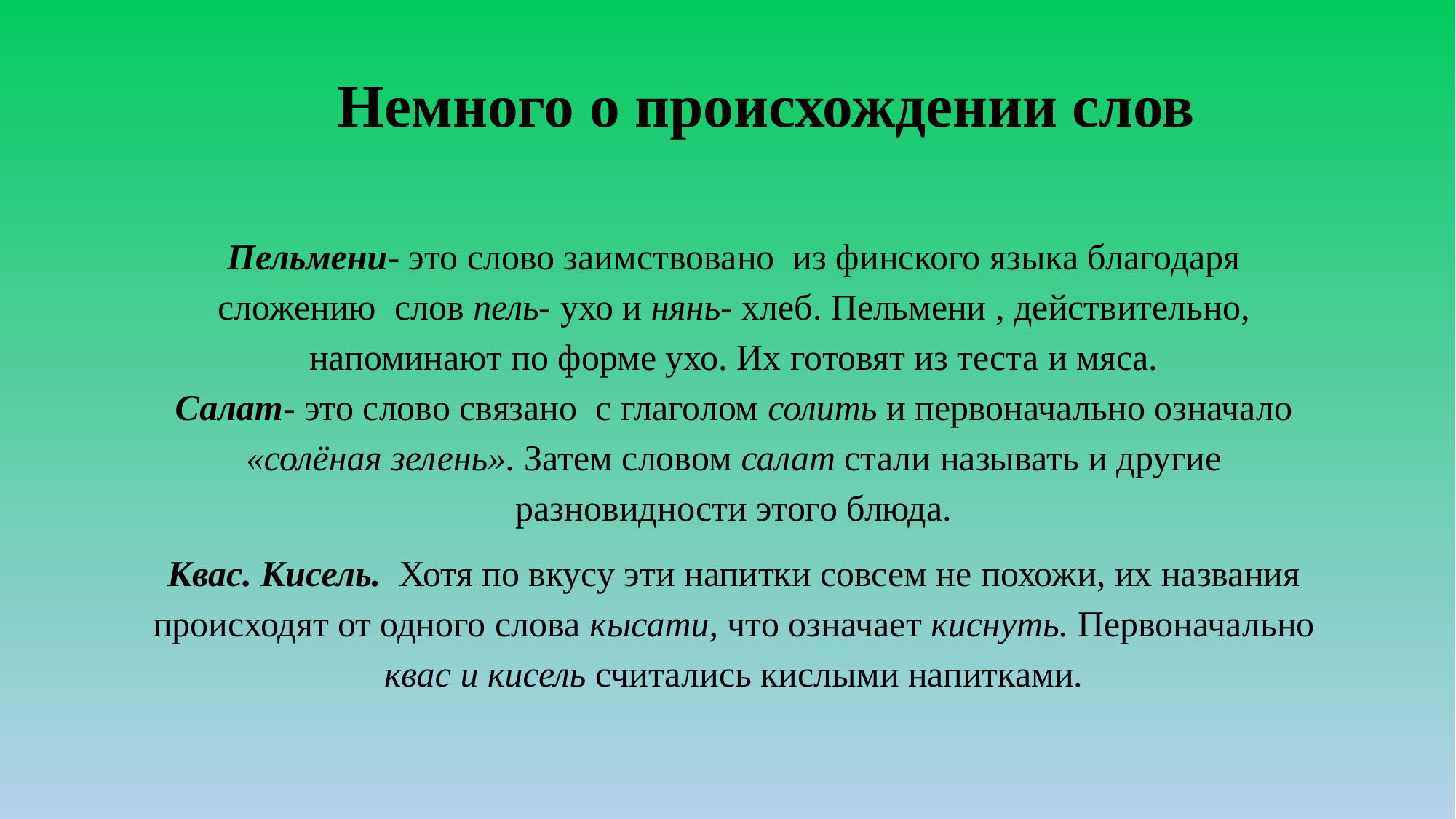

Немного о происхождении слов
Пельмени- это слово заимствовано  из финского языка благодаря сложению  слов пель- ухо и нянь- хлеб. Пельмени , действительно, напоминают по форме ухо. Их готовят из теста и мяса.
Салат- это слово связано  с глаголом солить и первоначально означало «солёная зелень». Затем словом салат стали называть и другие разновидности этого блюда.
Квас. Кисель.  Хотя по вкусу эти напитки совсем не похожи, их названия происходят от одного слова кысати, что означает киснуть. Первоначально квас и кисель считались кислыми напитками.